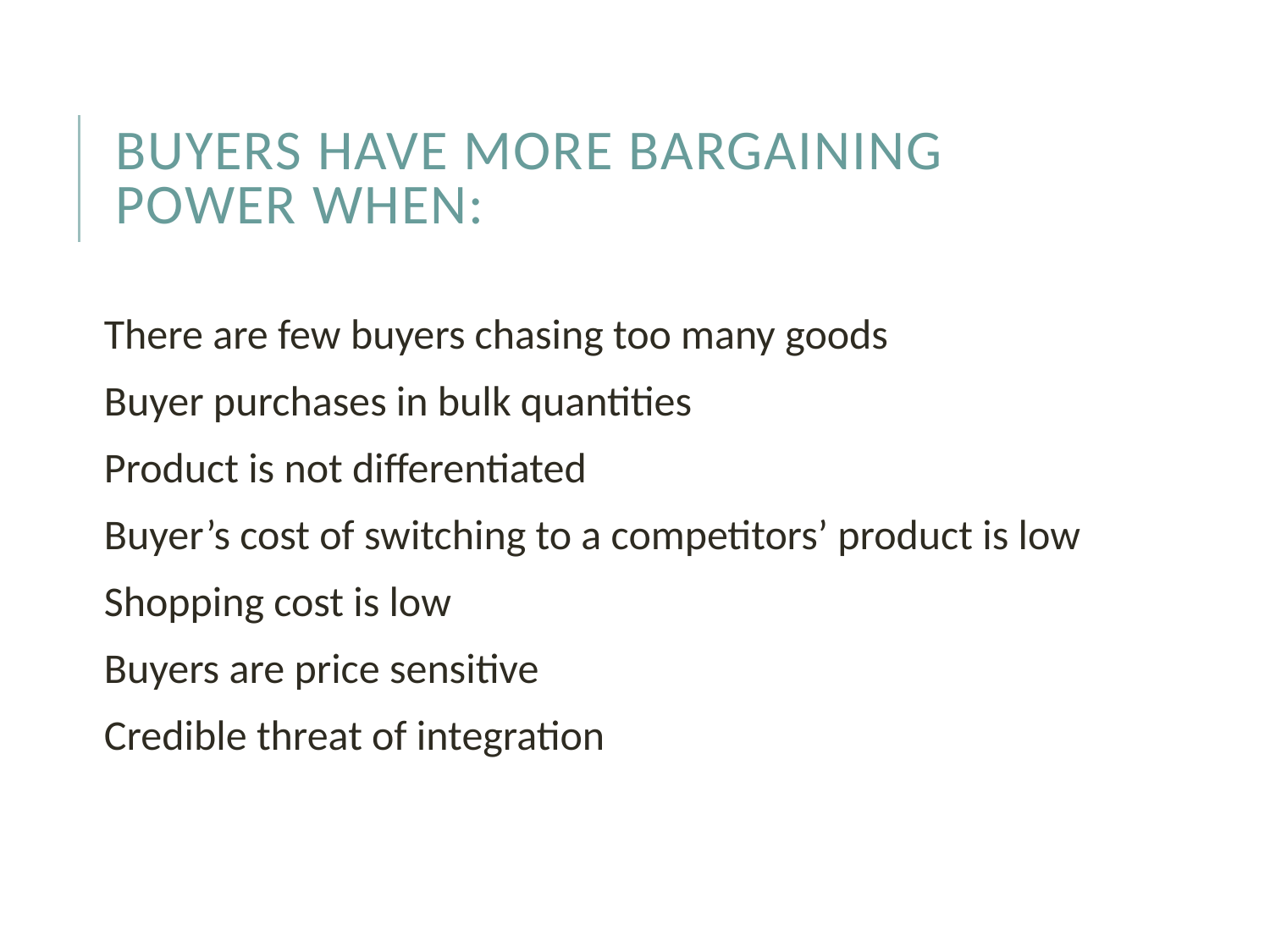

# Buyers have more bargaining power when:
There are few buyers chasing too many goods
Buyer purchases in bulk quantities
Product is not differentiated
Buyer’s cost of switching to a competitors’ product is low
Shopping cost is low
Buyers are price sensitive
Credible threat of integration